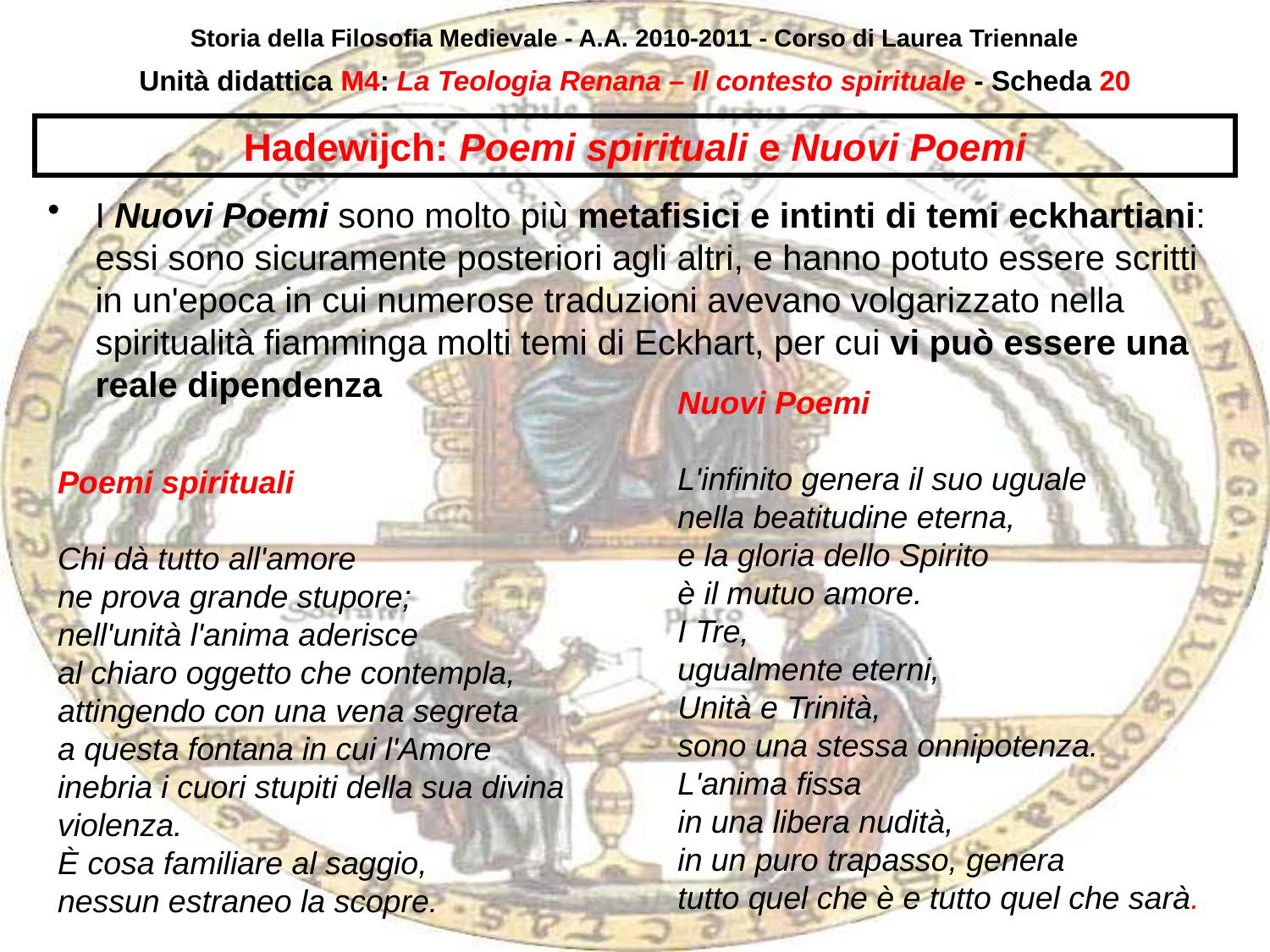

Storia della Filosofia Medievale - A.A. 2010-2011 - Corso di Laurea Triennale
Unità didattica M4: La Teologia Renana – Il contesto spirituale - Scheda 20
# Hadewijch: Poemi spirituali e Nuovi Poemi
I Nuovi Poemi sono molto più metafisici e intinti di temi eckhartiani: essi sono sicuramente posteriori agli altri, e hanno potuto essere scritti in un'epoca in cui numerose traduzioni avevano volgarizzato nella spiritualità fiamminga molti temi di Eckhart, per cui vi può essere una reale dipendenza
Nuovi Poemi

L'infinito genera il suo uguale
nella beatitudine eterna,
e la gloria dello Spirito
è il mutuo amore.
I Tre,
ugualmente eterni,
Unità e Trinità,
sono una stessa onnipotenza.
L'anima fissa
in una libera nudità,
in un puro trapasso, genera
tutto quel che è e tutto quel che sarà.
Poemi spirituali

Chi dà tutto all'amore
ne prova grande stupore;
nell'unità l'anima aderisce
al chiaro oggetto che contempla,
attingendo con una vena segreta
a questa fontana in cui l'Amore
inebria i cuori stupiti della sua divina violenza.
È cosa familiare al saggio,
nessun estraneo la scopre.